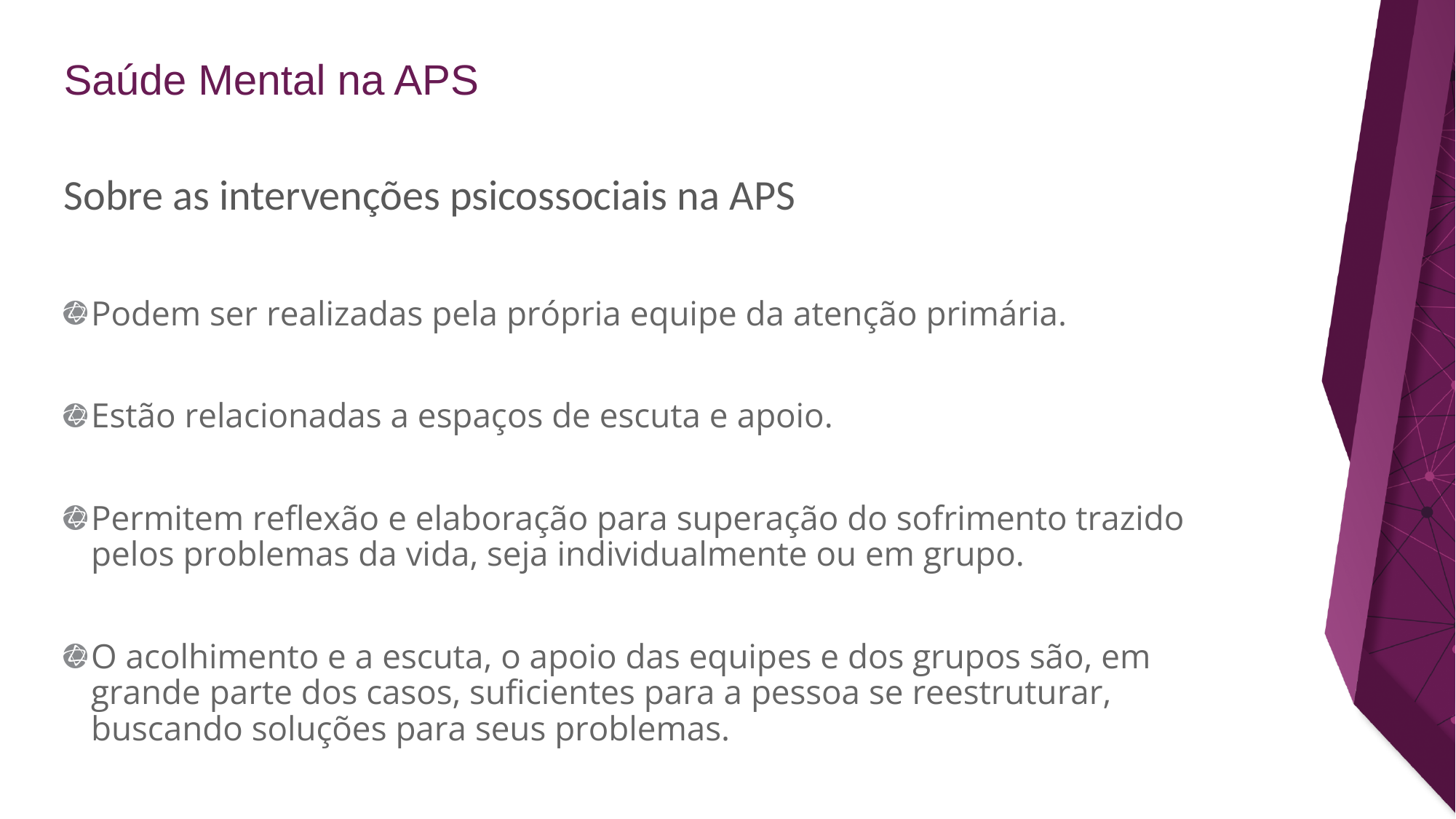

ORIENTAÇÕES:

Slide corpo TUTORIA
Fonte de sub-título: calibri 28 - cor do marcador
Corpo do texto: calibri 22 – azul
Manter os marcadores
Máximo cinco tópicos por slide
Tópicos alinhados à esquerda

# Sobre as intervenções psicossociais na APS
Podem ser realizadas pela própria equipe da atenção primária.

Estão relacionadas a espaços de escuta e apoio.

Permitem reflexão e elaboração para superação do sofrimento trazido pelos problemas da vida, seja individualmente ou em grupo.

O acolhimento e a escuta, o apoio das equipes e dos grupos são, em grande parte dos casos, suficientes para a pessoa se reestruturar, buscando soluções para seus problemas.